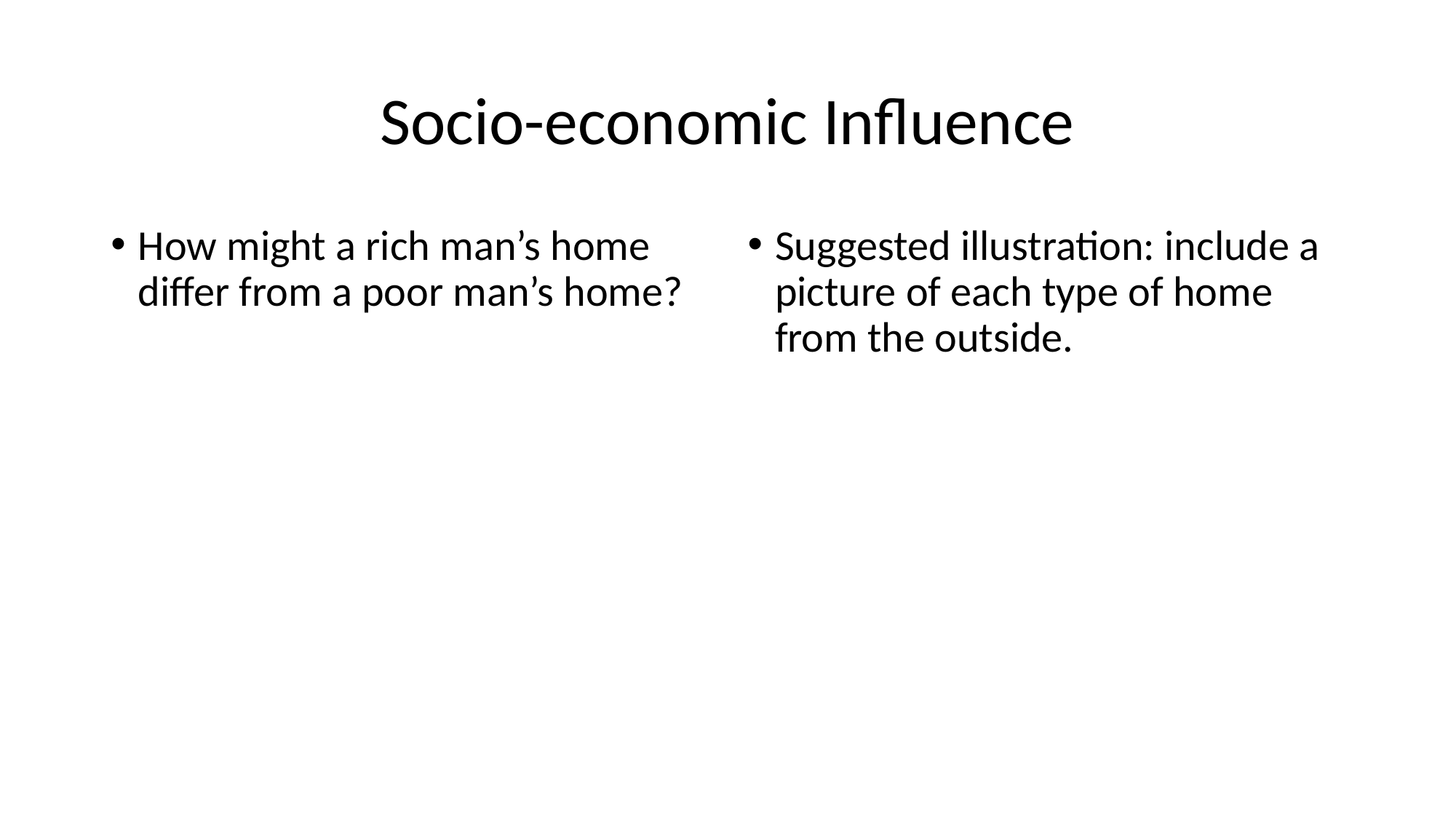

# Socio-economic Influence
How might a rich man’s home differ from a poor man’s home?
Suggested illustration: include a picture of each type of home from the outside.